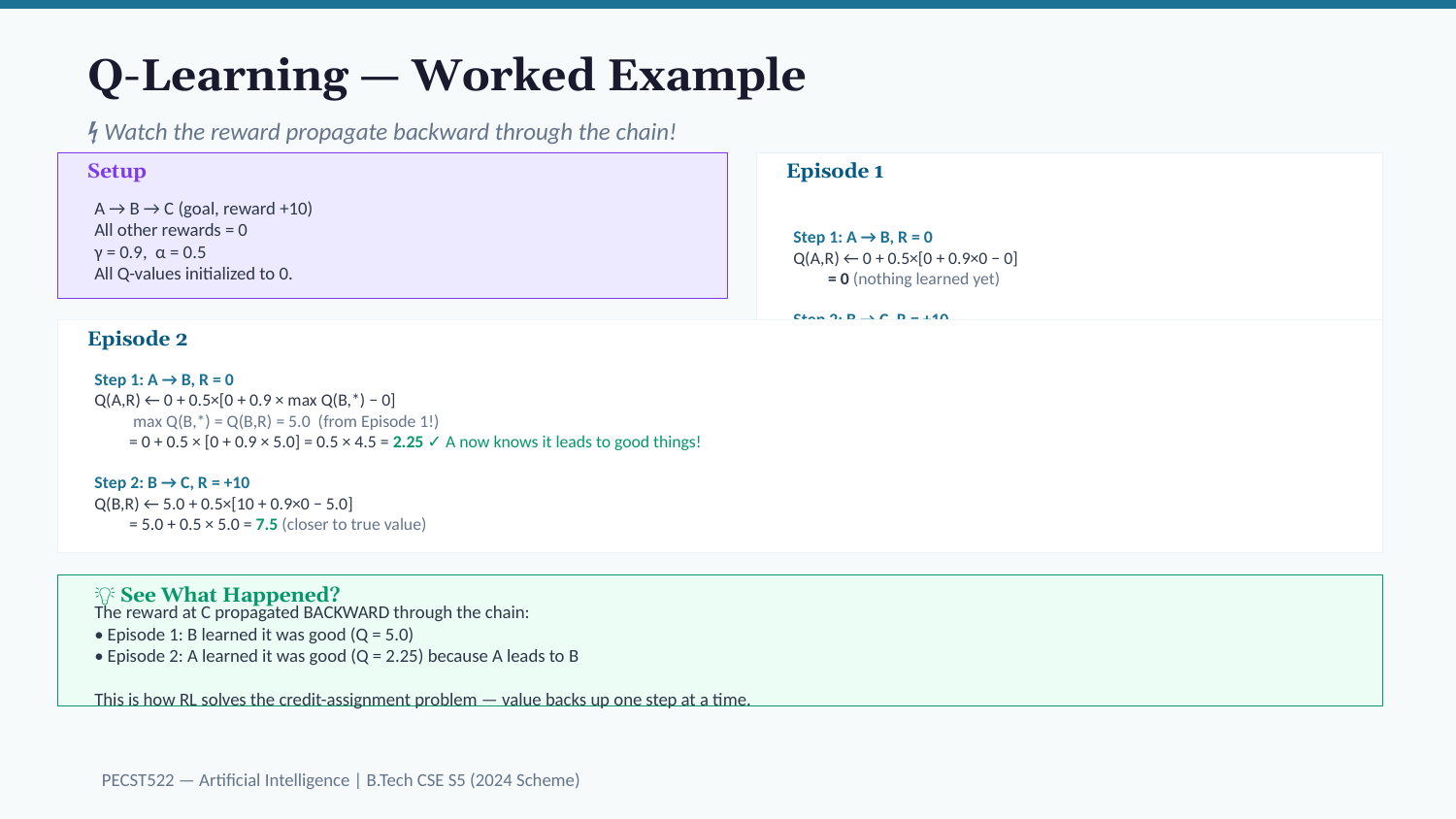

Q-Learning — Worked Example
⚡ Watch the reward propagate backward through the chain!

Setup
Episode 1
A → B → C (goal, reward +10)
All other rewards = 0
γ = 0.9,  α = 0.5
All Q-values initialized to 0.
Step 1: A → B, R = 0
Q(A,R) ← 0 + 0.5×[0 + 0.9×0 − 0]
         = 0 (nothing learned yet)

Step 2: B → C, R = +10
Q(B,R) ← 0 + 0.5×[10 + 0.9×0 − 0]
         = 5.0 ✓ B learned it's good!

Episode 2
Step 1: A → B, R = 0
Q(A,R) ← 0 + 0.5×[0 + 0.9 × max Q(B,*) − 0]
          max Q(B,*) = Q(B,R) = 5.0  (from Episode 1!)
         = 0 + 0.5 × [0 + 0.9 × 5.0] = 0.5 × 4.5 = 2.25 ✓ A now knows it leads to good things!

Step 2: B → C, R = +10
Q(B,R) ← 5.0 + 0.5×[10 + 0.9×0 − 5.0]
         = 5.0 + 0.5 × 5.0 = 7.5 (closer to true value)

💡 See What Happened?
The reward at C propagated BACKWARD through the chain:
• Episode 1: B learned it was good (Q = 5.0)
• Episode 2: A learned it was good (Q = 2.25) because A leads to B

This is how RL solves the credit-assignment problem — value backs up one step at a time.
PECST522 — Artificial Intelligence | B.Tech CSE S5 (2024 Scheme)